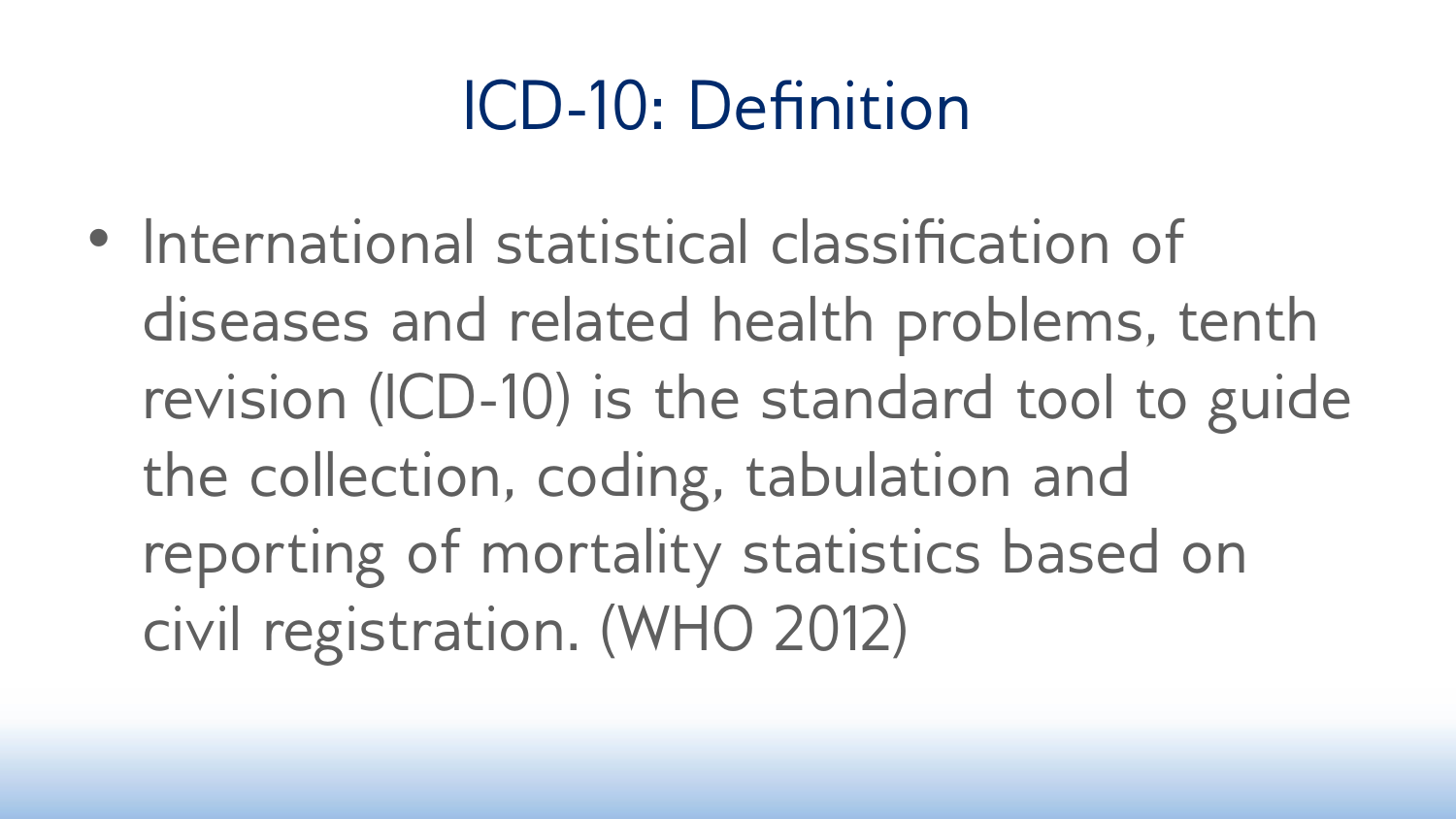

# ICD-10: Definition
International statistical classification of diseases and related health problems, tenth revision (ICD-10) is the standard tool to guide the collection, coding, tabulation and reporting of mortality statistics based on civil registration. (WHO 2012)